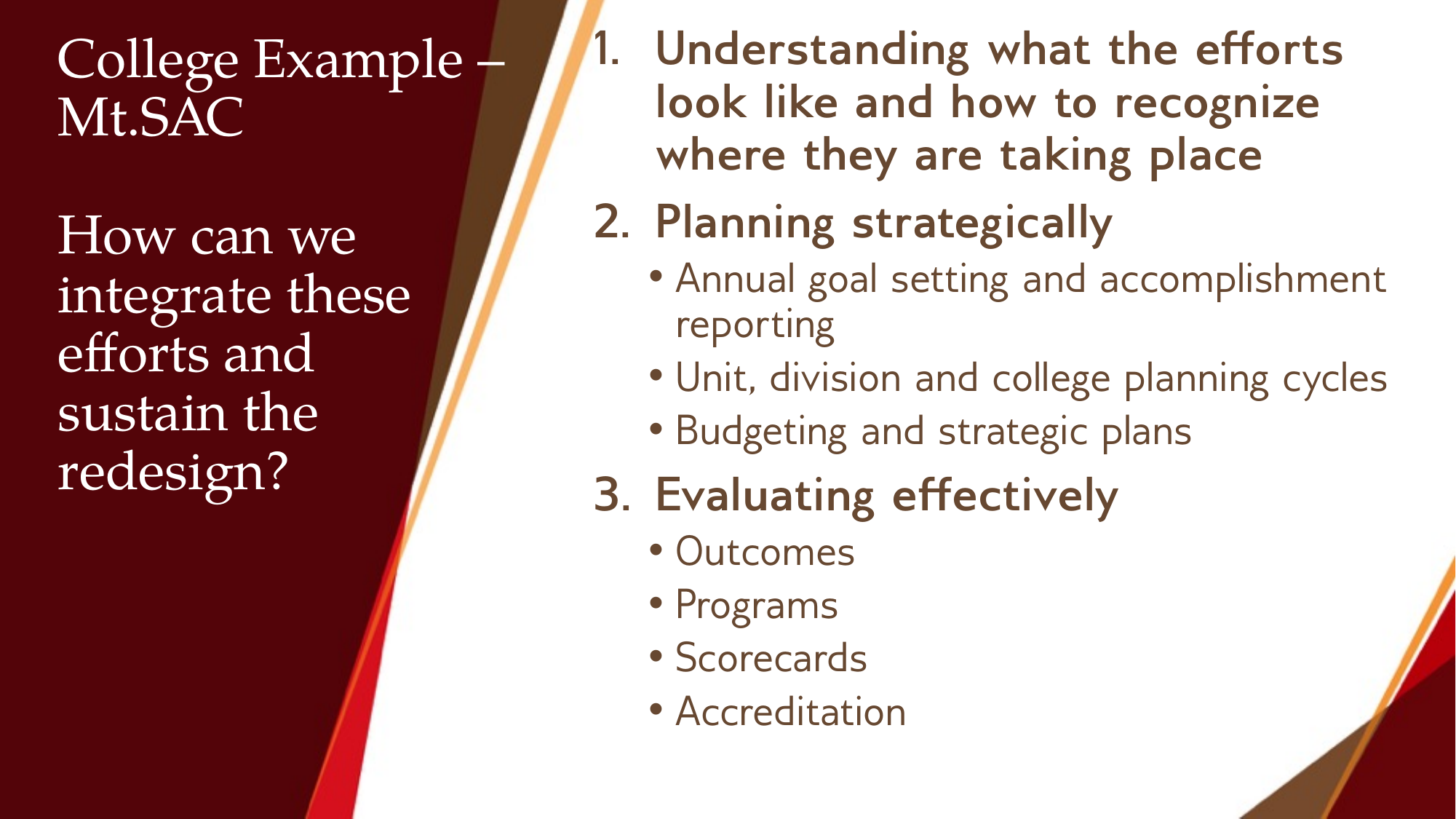

Understanding what the efforts look like and how to recognize where they are taking place
Planning strategically
Annual goal setting and accomplishment reporting
Unit, division and college planning cycles
Budgeting and strategic plans
Evaluating effectively
Outcomes
Programs
Scorecards
Accreditation

# College Example – Mt.SAC How can we integrate these efforts and  sustain the redesign?